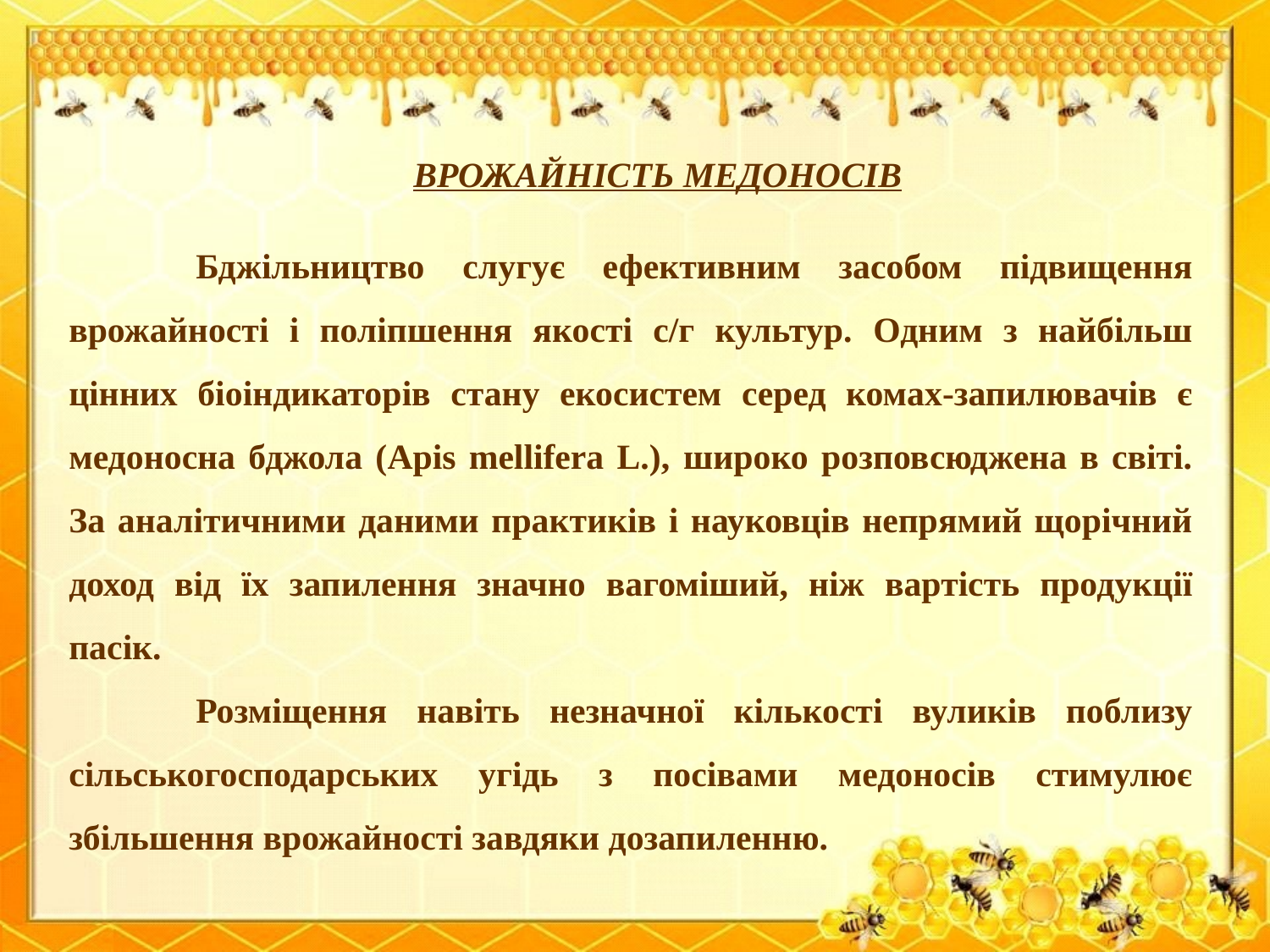

Врожайність медоносів
	Бджільництво слугує ефективним засобом підвищення врожайності і поліпшення якості с/г культур. Одним з найбільш цінних біоіндикаторів стану екосистем серед комах-запилювачів є медоносна бджола (Apis mellifera L.), широко розповсюджена в світі. За аналітичними даними практиків і науковців непрямий щорічний доход від їх запилення значно вагоміший, ніж вартість продукції пасік.
	Розміщення навіть незначної кількості вуликів поблизу сільськогосподарських угідь з посівами медоносів стимулює збільшення врожайності завдяки дозапиленню.